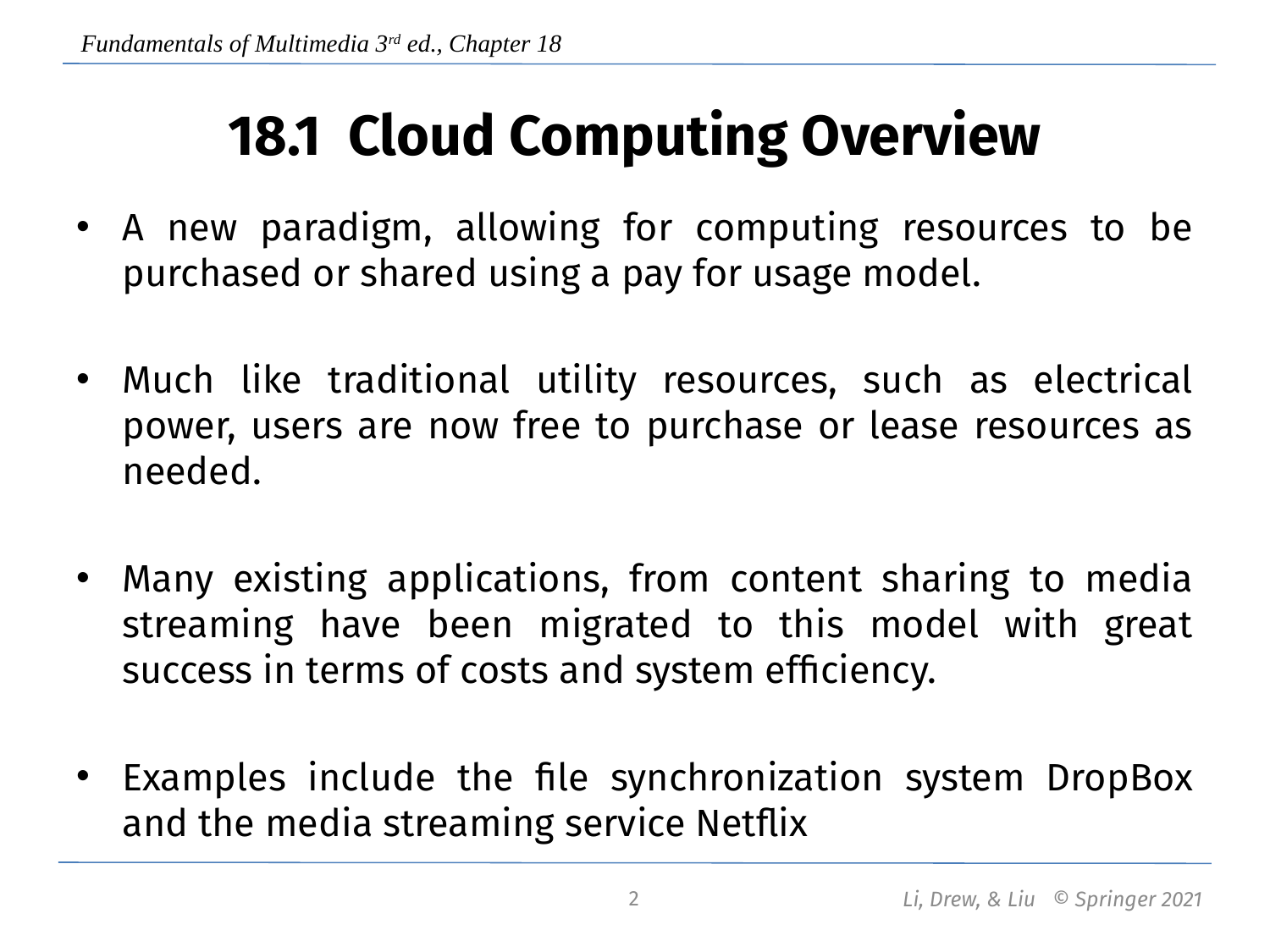

# 18.1  Cloud Computing Overview
A new paradigm, allowing for computing resources to be purchased or shared using a pay for usage model.

Much like traditional utility resources, such as electrical power, users are now free to purchase or lease resources as needed.

Many existing applications, from content sharing to media streaming have been migrated to this model with great success in terms of costs and system efficiency.

Examples include the file synchronization system DropBox and the media streaming service Netflix
2
Li, Drew, & Liu   © Springer 2021